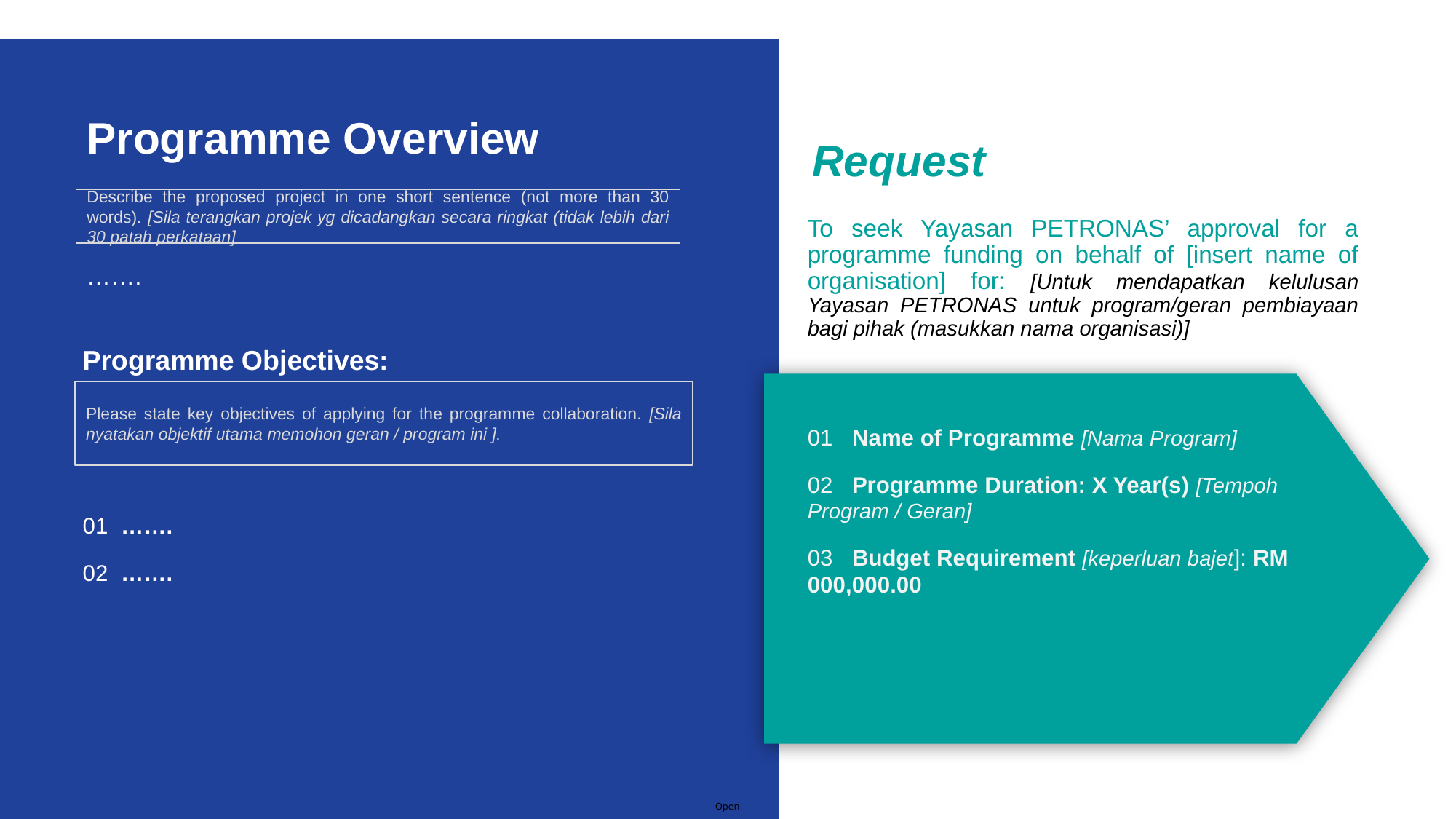

To seek Yayasan PETRONAS’ approval for a programme funding on behalf of [insert name of organisation] for: [Untuk mendapatkan kelulusan Yayasan PETRONAS untuk program/geran pembiayaan bagi pihak (masukkan nama organisasi)]
Programme Overview
Request
Describe the proposed project in one short sentence (not more than 30 words). [Sila terangkan projek yg dicadangkan secara ringkat (tidak lebih dari 30 patah perkataan]

…….
Programme Objectives:

01  …….
02  …….

01   Name of Programme [Nama Program]
02   Programme Duration: X Year(s) [Tempoh Program / Geran]
03   Budget Requirement [keperluan bajet]: RM 000,000.00
Please state key objectives of applying for the programme collaboration. [Sila nyatakan objektif utama memohon geran / program ini ].
Open